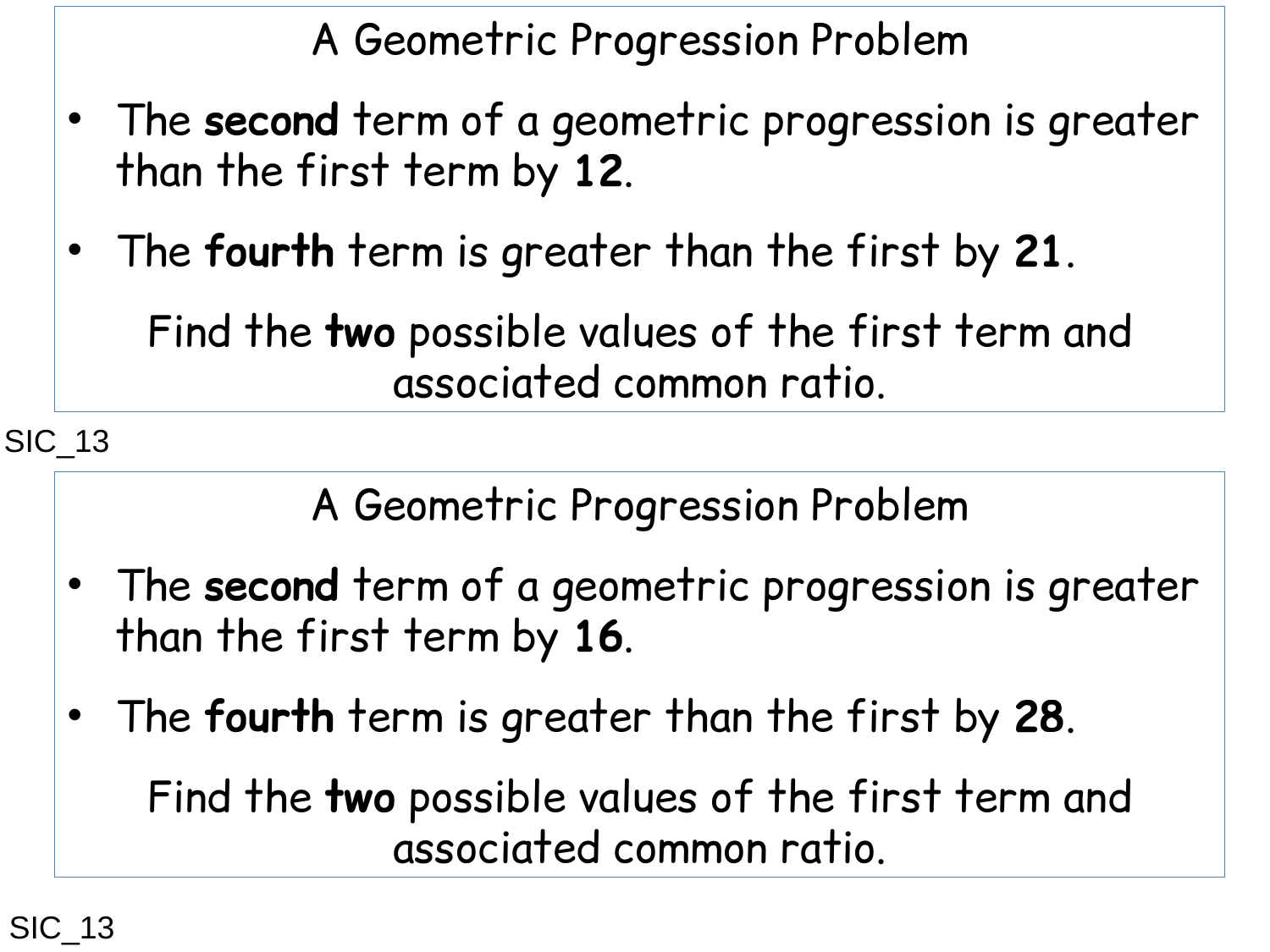

A Geometric Progression Problem

The second term of a geometric progression is greater than the first term by 12.
The fourth term is greater than the first by 21.

Find the two possible values of the first term and associated common ratio.
SIC_13
A Geometric Progression Problem

The second term of a geometric progression is greater than the first term by 16.
The fourth term is greater than the first by 28.

Find the two possible values of the first term and associated common ratio.
SIC_13